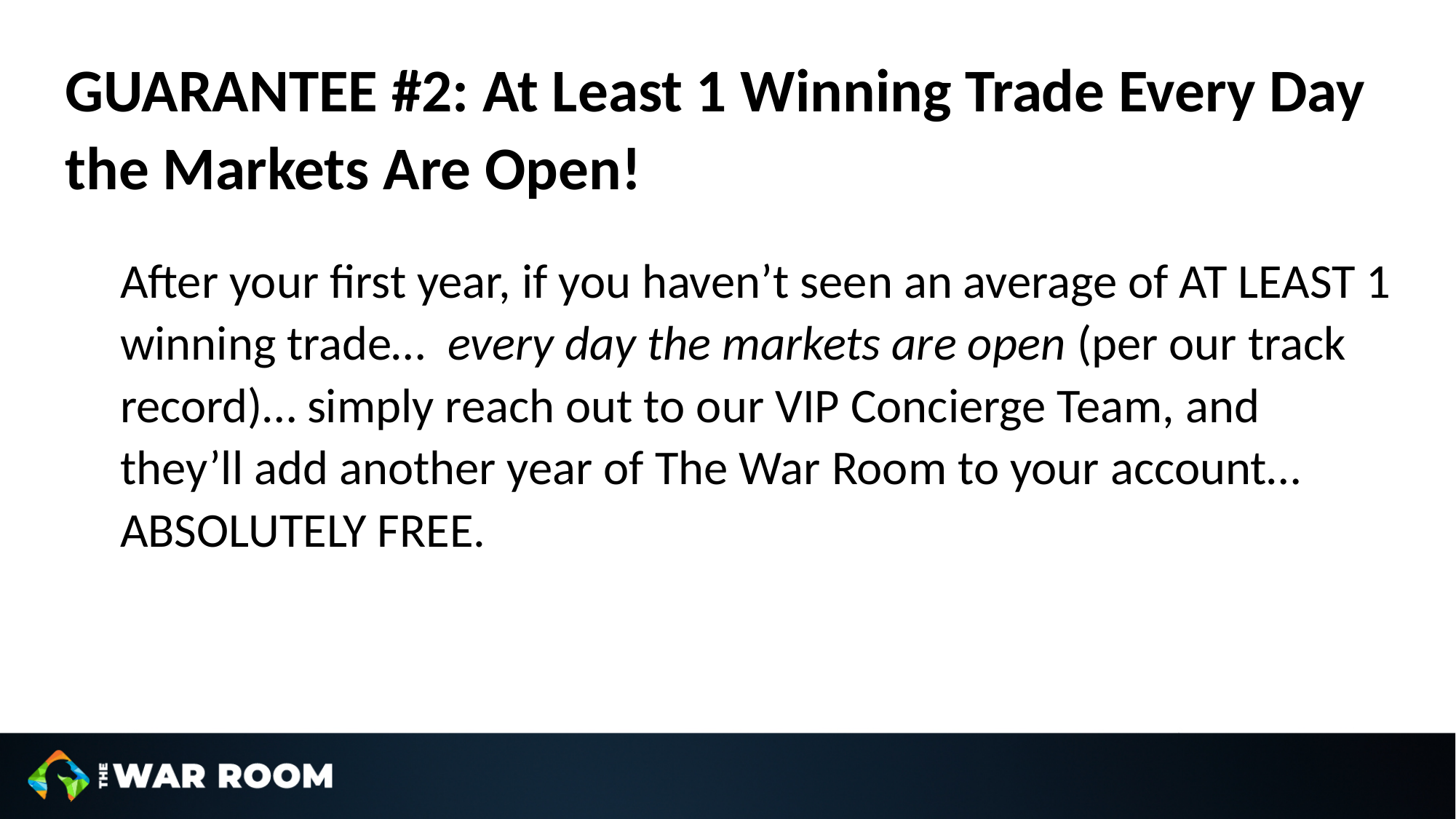

GUARANTEE #2: At Least 1 Winning Trade Every Day the Markets Are Open!

After your first year, if you haven’t seen an average of AT LEAST 1 winning trade…  every day the markets are open (per our track record)… simply reach out to our VIP Concierge Team, and they’ll add another year of The War Room to your account… ABSOLUTELY FREE.